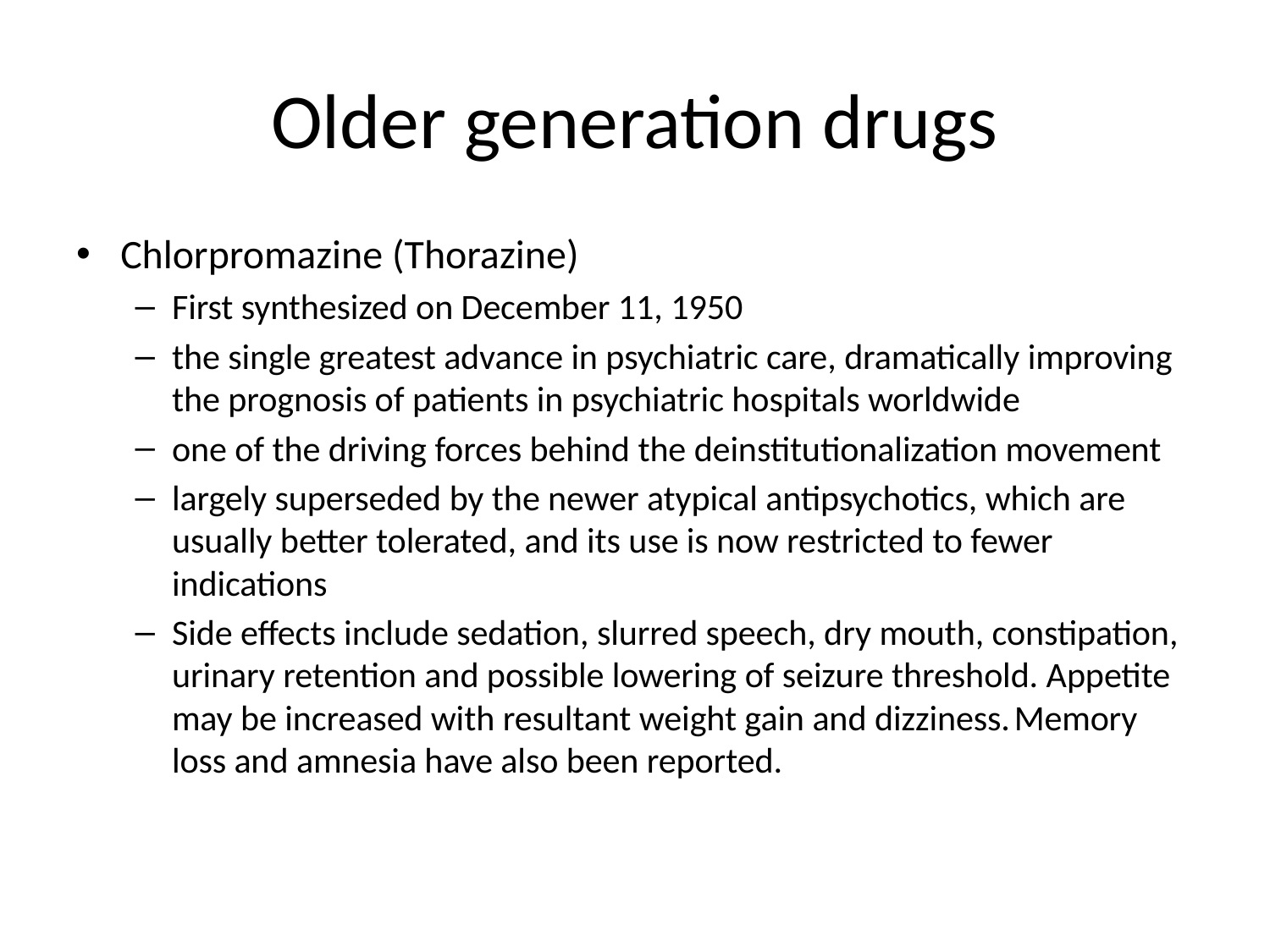

# Older generation drugs
Chlorpromazine (Thorazine)
First synthesized on December 11, 1950
the single greatest advance in psychiatric care, dramatically improving the prognosis of patients in psychiatric hospitals worldwide
one of the driving forces behind the deinstitutionalization movement
largely superseded by the newer atypical antipsychotics, which are usually better tolerated, and its use is now restricted to fewer indications
Side effects include sedation, slurred speech, dry mouth, constipation, urinary retention and possible lowering of seizure threshold. Appetite may be increased with resultant weight gain and dizziness. Memory loss and amnesia have also been reported.